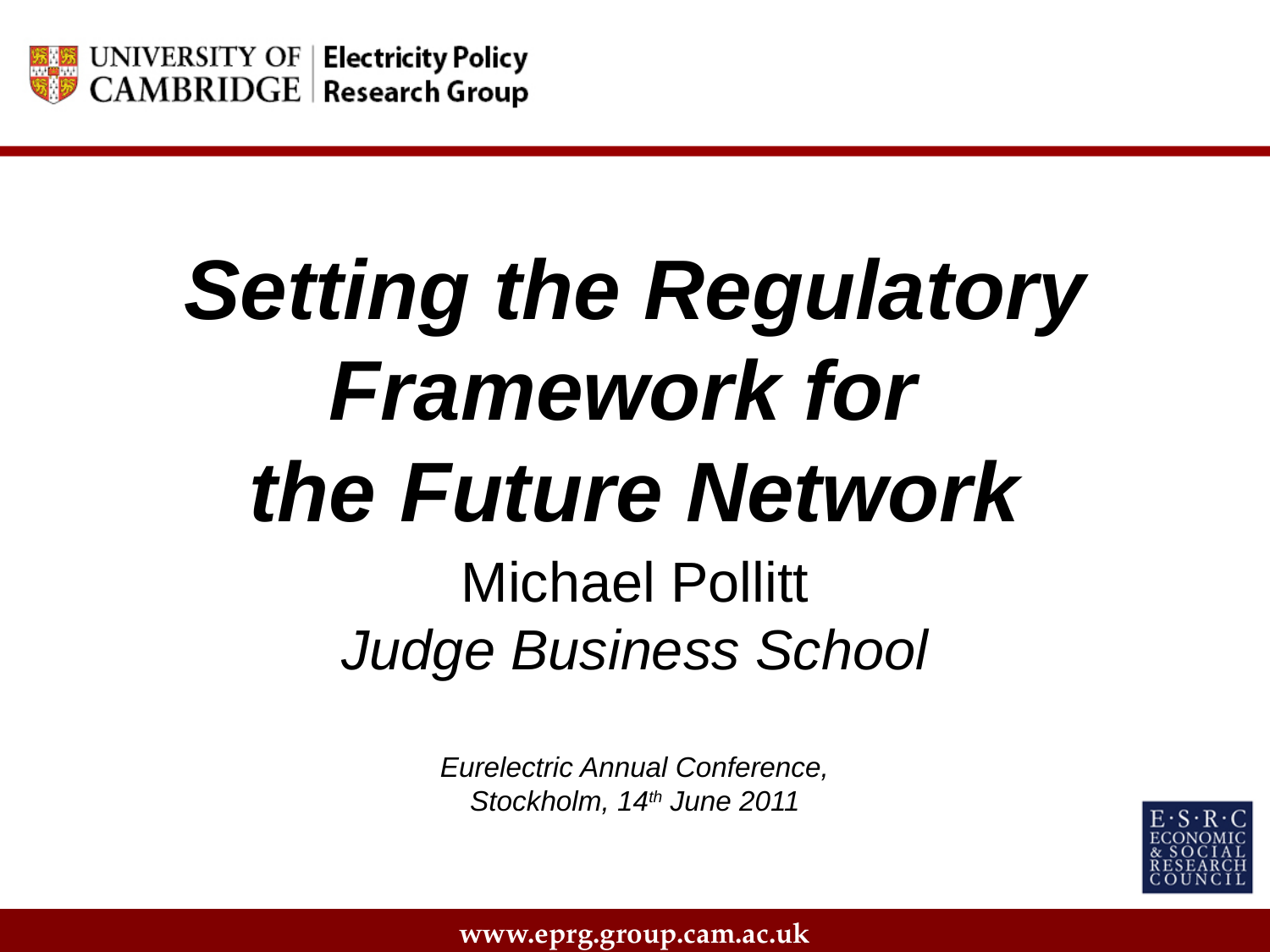

# Setting the Regulatory Framework for the Future Network
Michael Pollitt
Judge Business School

Eurelectric Annual Conference,
Stockholm, 14th June 2011